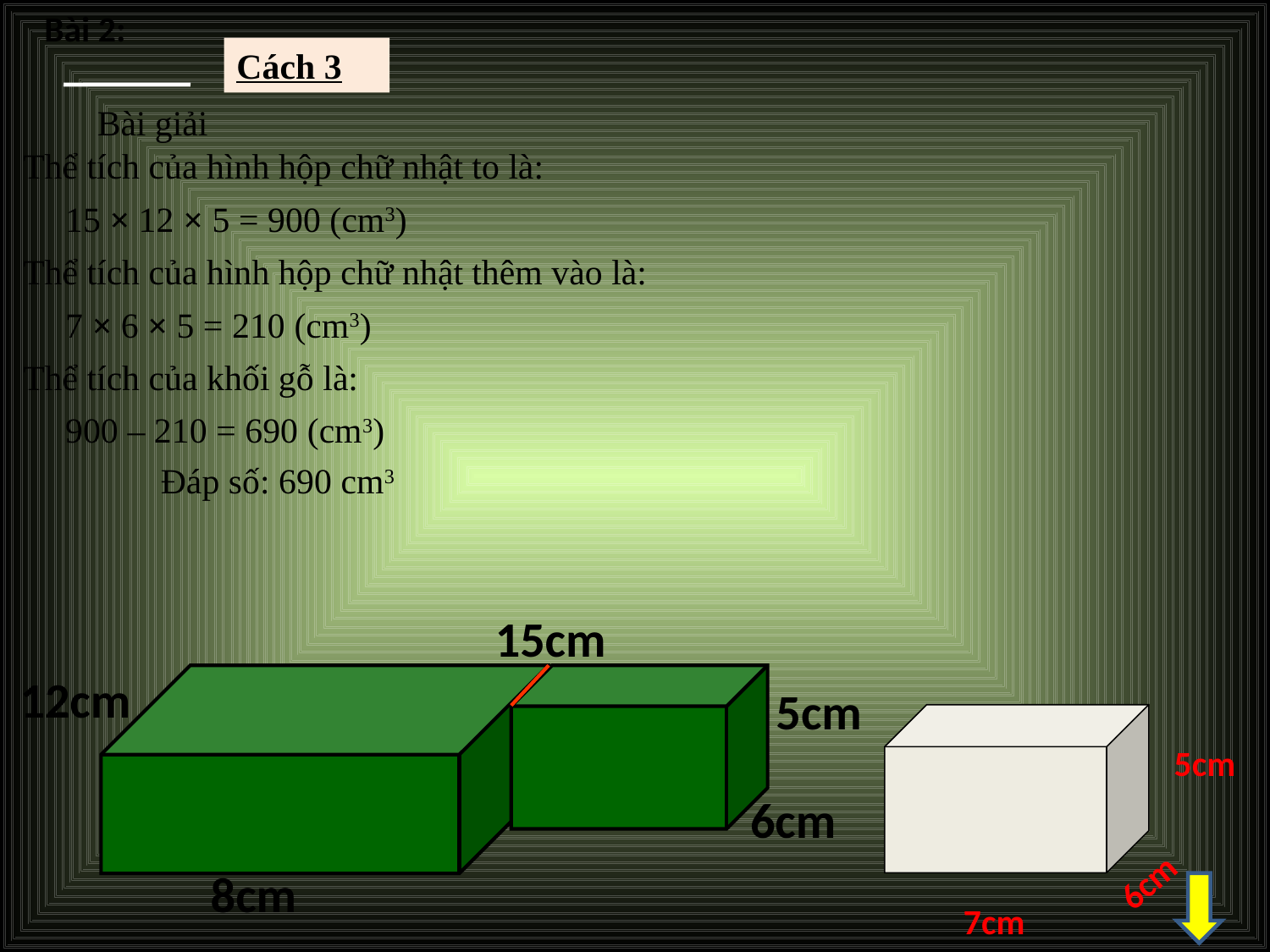

Bài 2:

Cách 3
Bài giải
Thể tích của hình hộp chữ nhật to là:
15 × 12 × 5 = 900 (cm3)
Thể tích của hình hộp chữ nhật thêm vào là:
7 × 6 × 5 = 210 (cm3)
Thể tích của khối gỗ là:
900 – 210 = 690 (cm3)
Đáp số: 690 cm3
15cm
12cm

5cm
6cm

5cm
6cm
7cm
8cm